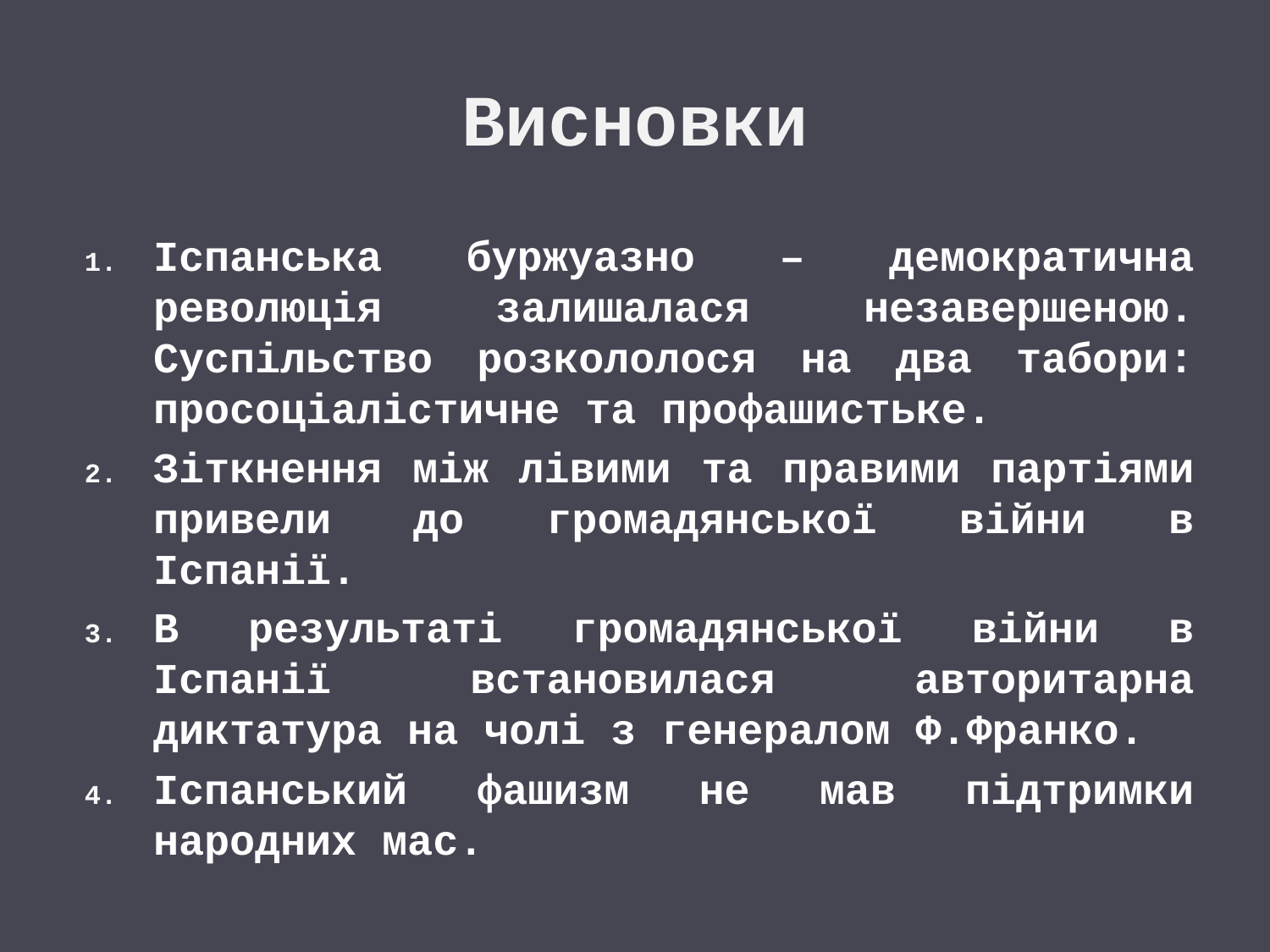

# Висновки
Іспанська буржуазно – демократична революція залишалася незавершеною. Суспільство розкололося на два табори: просоціалістичне та профашистьке.
Зіткнення між лівими та правими партіями привели до громадянської війни в Іспанії.
В результаті громадянської війни в Іспанії встановилася авторитарна диктатура на чолі з генералом Ф.Франко.
Іспанський фашизм не мав підтримки народних мас.